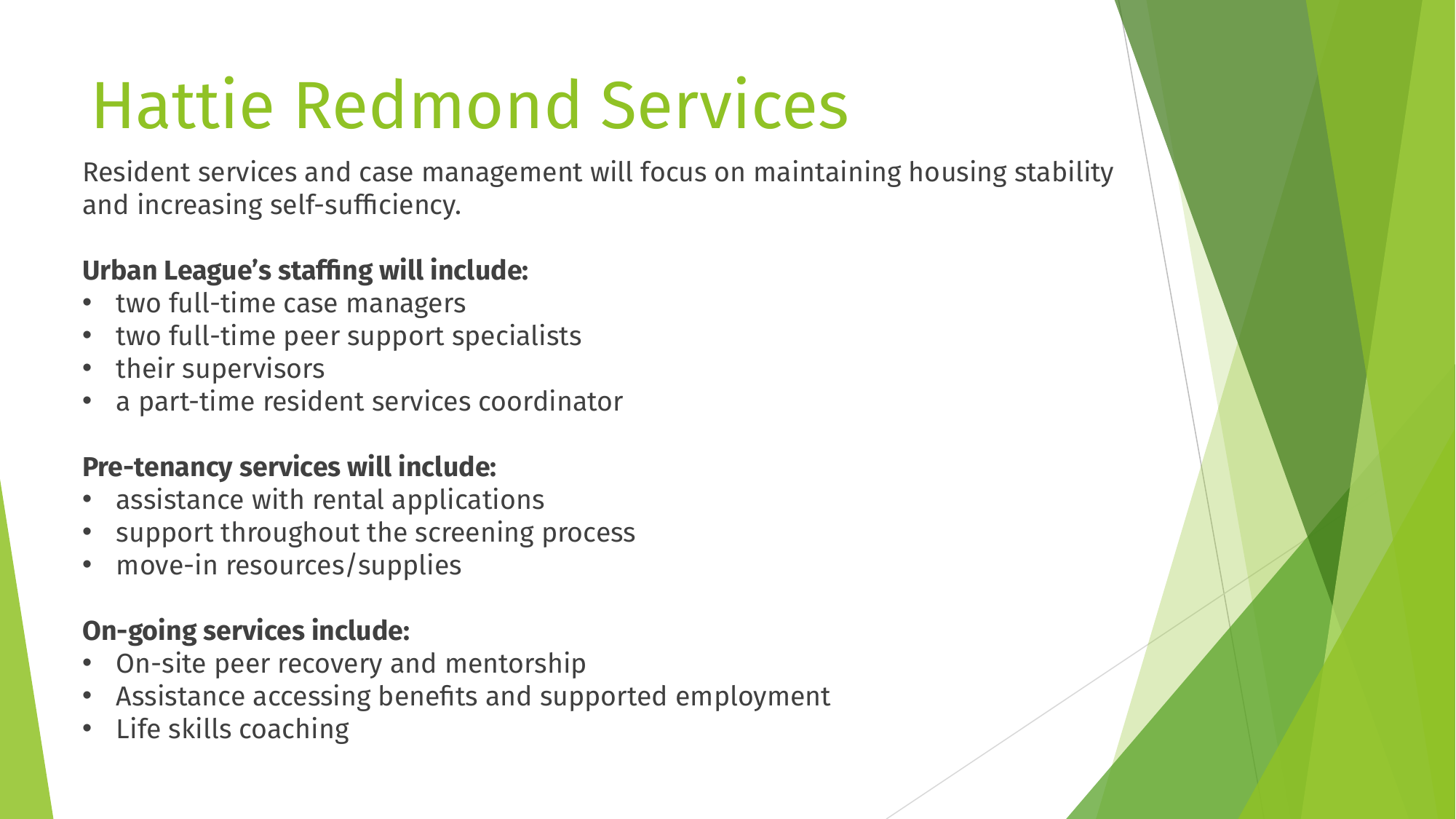

# Hattie Redmond Services
Resident services and case management will focus on maintaining housing stability and increasing self-sufficiency.

Urban League’s staffing will include:
two full-time case managers
two full-time peer support specialists
their supervisors
a part-time resident services coordinator

Pre-tenancy services will include:
assistance with rental applications
support throughout the screening process
move-in resources/supplies

On-going services include:
On-site peer recovery and mentorship
Assistance accessing benefits and supported employment
Life skills coaching